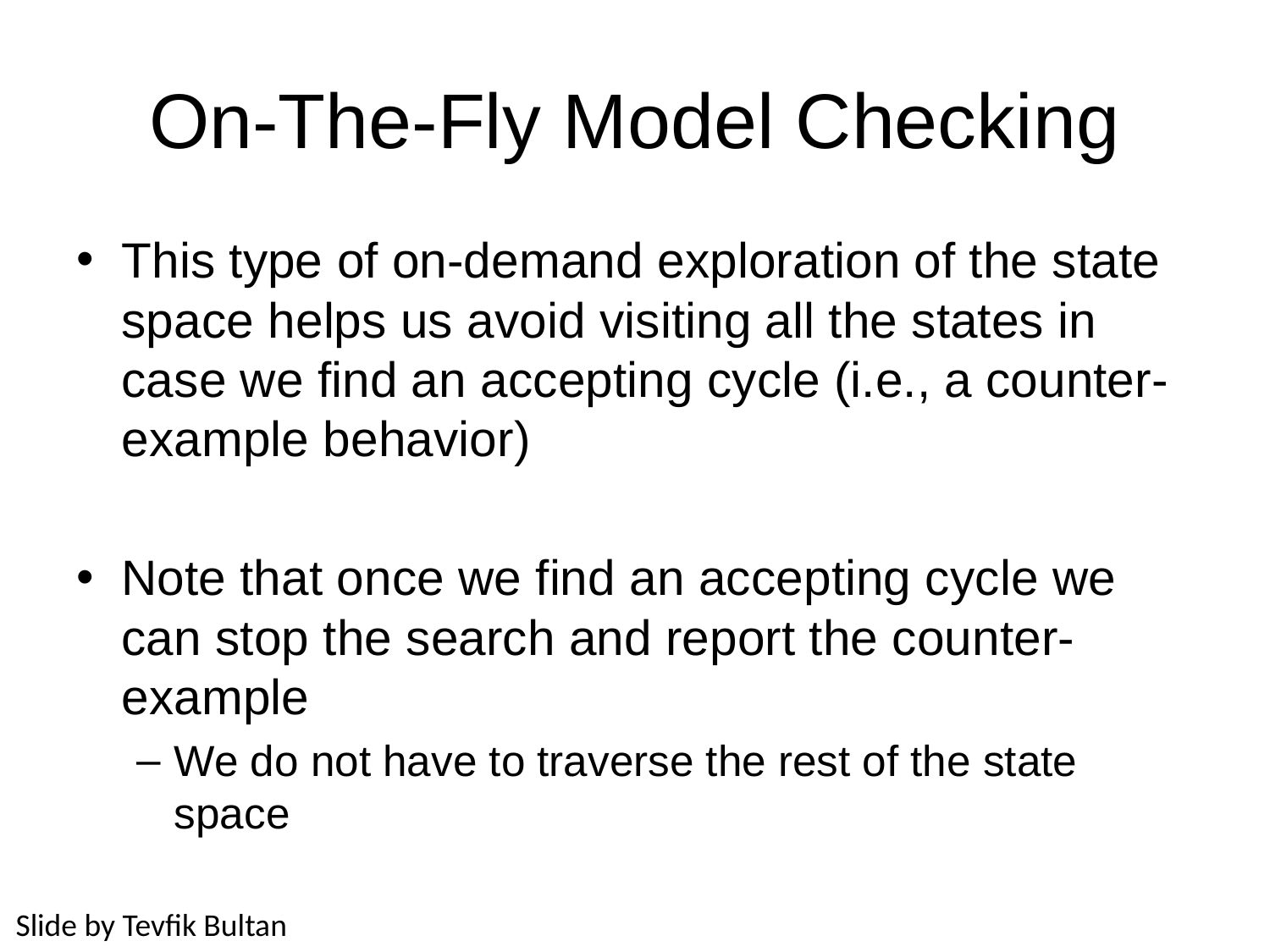

# On-The-Fly Model Checking
This type of on-demand exploration of the state space helps us avoid visiting all the states in case we find an accepting cycle (i.e., a counter-example behavior)

Note that once we find an accepting cycle we can stop the search and report the counter-example
We do not have to traverse the rest of the state space
Slide by Tevfik Bultan